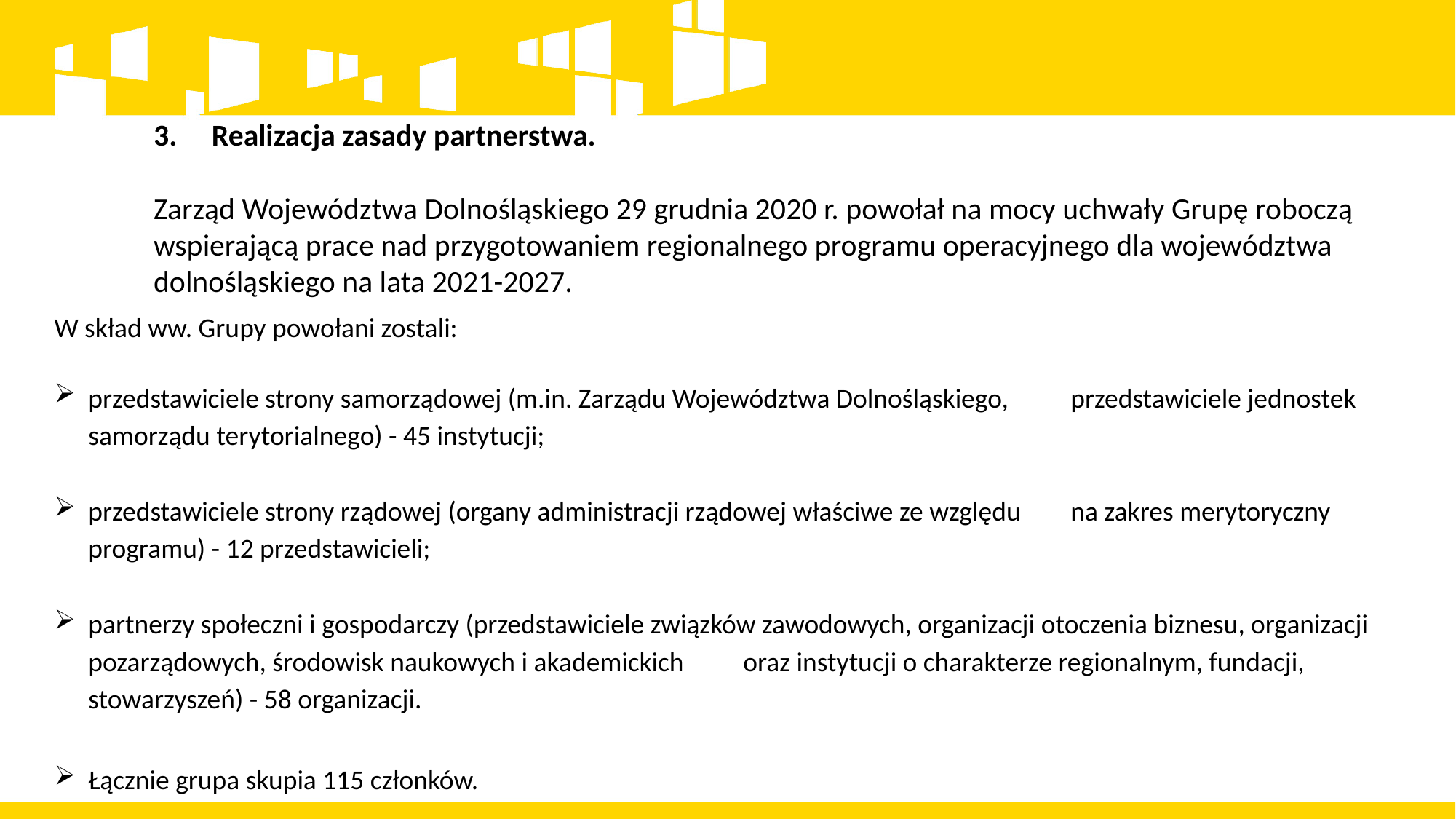

3.     Realizacja zasady partnerstwa.

Zarząd Województwa Dolnośląskiego 29 grudnia 2020 r. powołał na mocy uchwały Grupę roboczą wspierającą prace nad przygotowaniem regionalnego programu operacyjnego dla województwa dolnośląskiego na lata 2021-2027.

W skład ww. Grupy powołani zostali:

przedstawiciele strony samorządowej (m.in. Zarządu Województwa Dolnośląskiego, 	przedstawiciele jednostek samorządu terytorialnego) - 45 instytucji;

przedstawiciele strony rządowej (organy administracji rządowej właściwe ze względu 	na zakres merytoryczny programu) - 12 przedstawicieli;

partnerzy społeczni i gospodarczy (przedstawiciele związków zawodowych, organizacji otoczenia biznesu, organizacji pozarządowych, środowisk naukowych i akademickich 	oraz instytucji o charakterze regionalnym, fundacji, stowarzyszeń) - 58 organizacji.

Łącznie grupa skupia 115 członków.